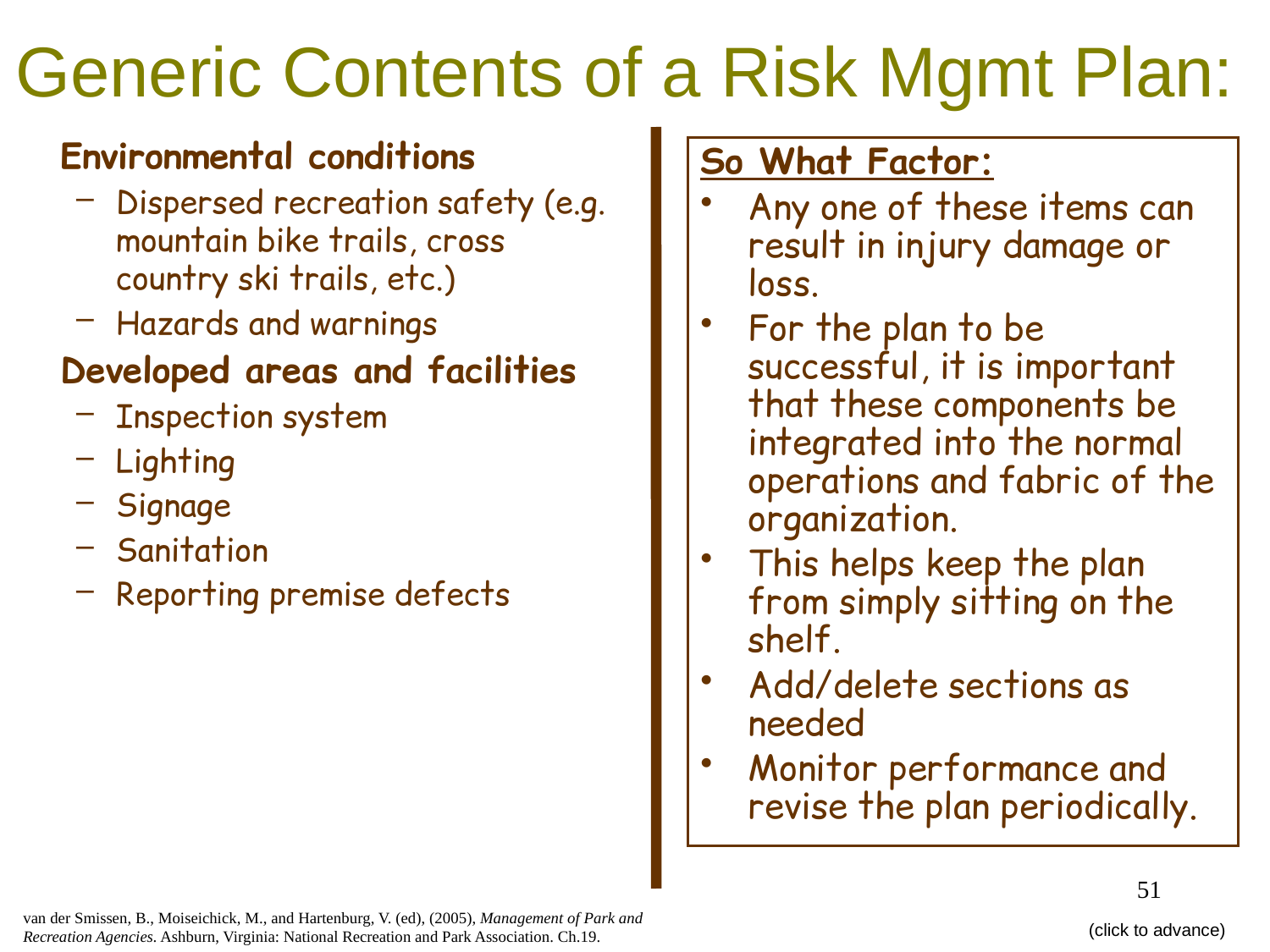

# Generic Contents of a Risk Mgmt Plan:
	Environmental conditions
Dispersed recreation safety (e.g. mountain bike trails, cross country ski trails, etc.)
Hazards and warnings
	Developed areas and facilities
Inspection system
Lighting
Signage
Sanitation
Reporting premise defects

So What Factor:
Any one of these items can result in injury damage or loss.
For the plan to be successful, it is important that these components be integrated into the normal operations and fabric of the organization.
This helps keep the plan from simply sitting on the shelf.
Add/delete sections as needed
Monitor performance and revise the plan periodically.
51
van der Smissen, B., Moiseichick, M., and Hartenburg, V. (ed), (2005), Management of Park and Recreation Agencies. Ashburn, Virginia: National Recreation and Park Association. Ch.19.
(click to advance)